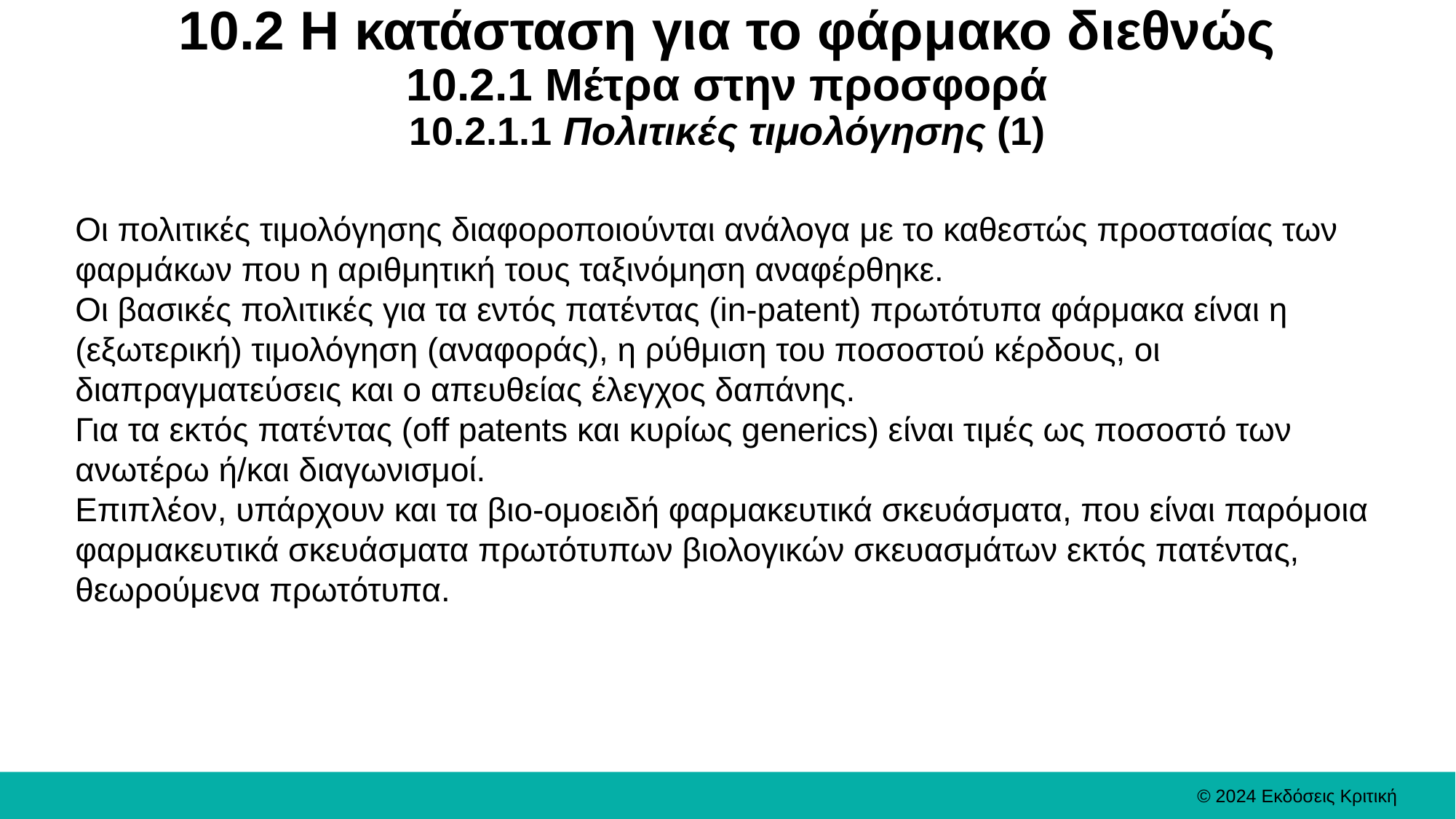

# 10.2 Η κατάσταση για το φάρμακο διεθνώς 10.2.1 Μέτρα στην προσφορά 10.2.1.1 Πολιτικές τιμολόγησης (1)
Οι πολιτικές τιμολόγησης διαφοροποιούνται ανάλογα με το καθεστώς προστασίας των φαρμάκων που η αριθμητική τους ταξινόμηση αναφέρθηκε.
Οι βασικές πολιτικές για τα εντός πατέντας (in-patent) πρωτότυπα φάρμακα είναι η (εξωτερική) τιμολόγηση (αναφοράς), η ρύθμιση του ποσοστού κέρδους, οι διαπραγματεύσεις και ο απευθείας έλεγχος δαπάνης.
Για τα εκτός πατέντας (off patents και κυρίως generics) είναι τιμές ως ποσοστό των ανωτέρω ή/και διαγωνισμοί.
Επιπλέον, υπάρχουν και τα βιο-ομοειδή φαρμακευτικά σκευάσματα, που είναι παρόμοια φαρμακευτικά σκευάσματα πρωτότυπων βιολογικών σκευασμάτων εκτός πατέντας, θεωρούμενα πρωτότυπα.

© 2024 Εκδόσεις Κριτική